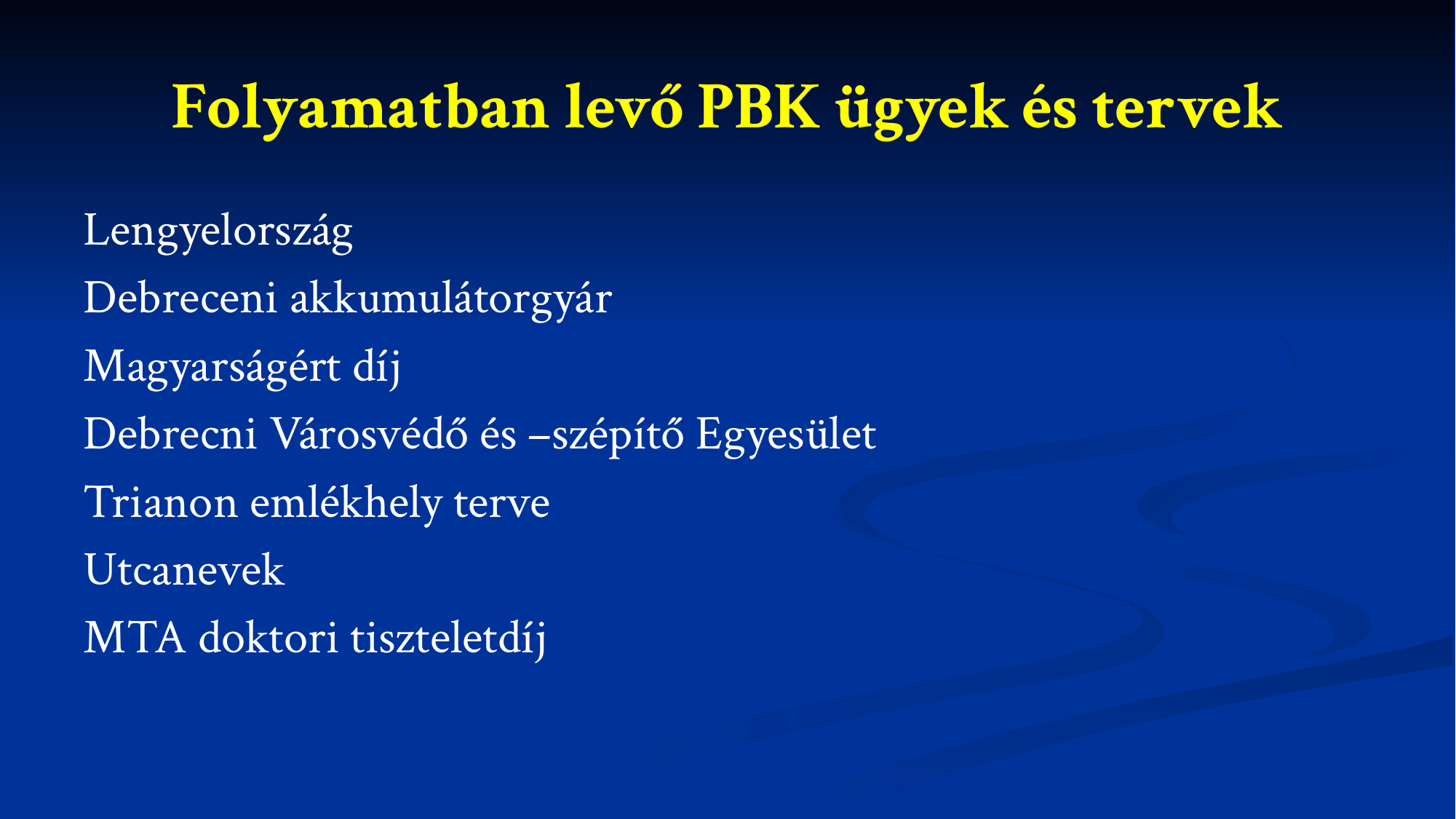

# Folyamatban levő PBK ügyek és tervek
Lengyelország
Debreceni akkumulátorgyár
Magyarságért díj
Debrecni Városvédő és –szépítő Egyesület
Trianon emlékhely terve
Utcanevek
MTA doktori tiszteletdíj